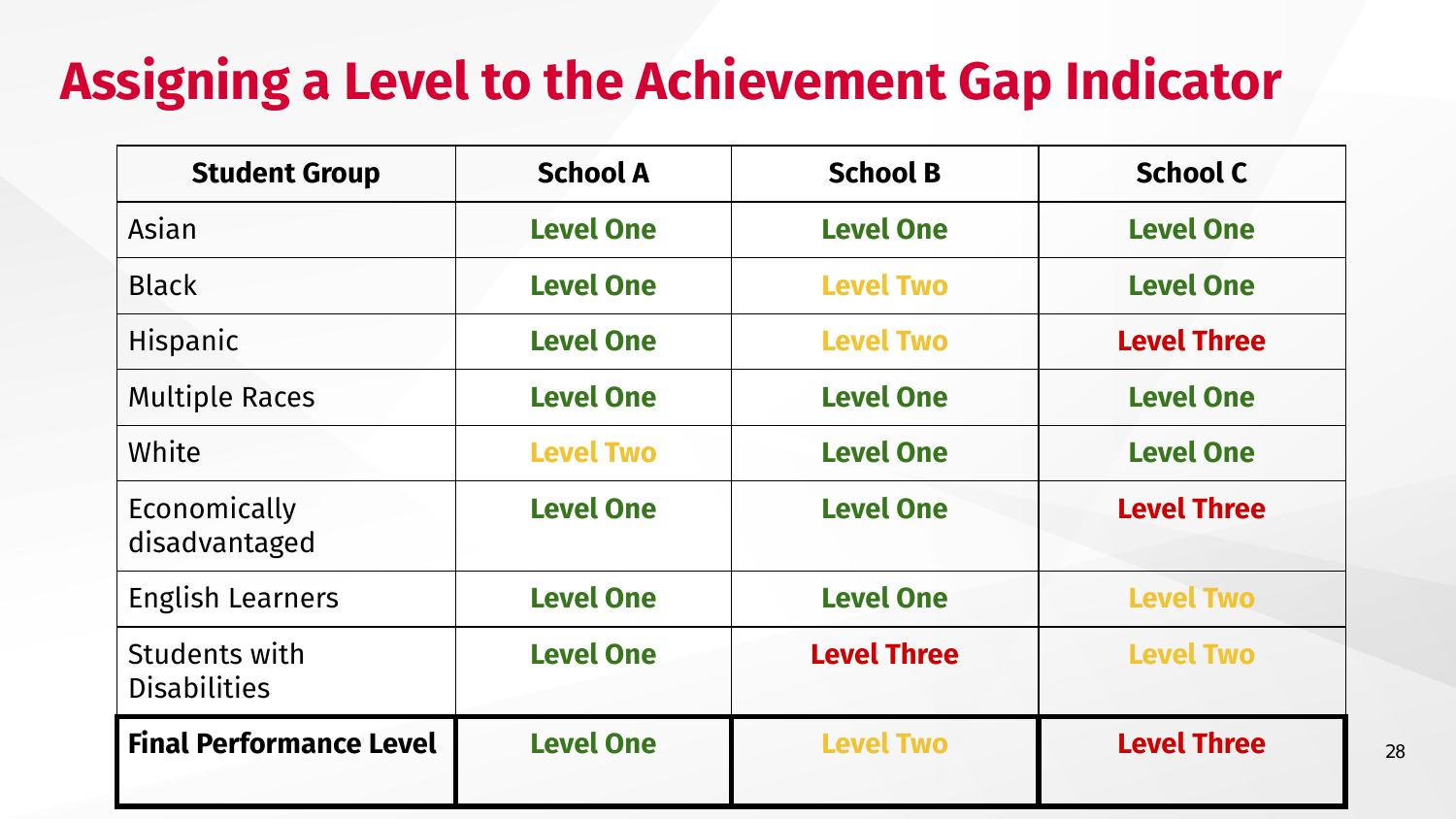

# Assigning a Level to the Achievement Gap Indicator
| Student Group | School A | School B | School C |
| --- | --- | --- | --- |
| Asian | Level One | Level One | Level One |
| Black | Level One | Level Two | Level One |
| Hispanic | Level One | Level Two | Level Three |
| Multiple Races | Level One | Level One | Level One |
| White | Level Two | Level One | Level One |
| Economically disadvantaged | Level One | Level One | Level Three |
| English Learners | Level One | Level One | Level Two |
| Students with Disabilities | Level One | Level Three | Level Two |
| Final Performance Level | Level One | Level Two | Level Three |
28